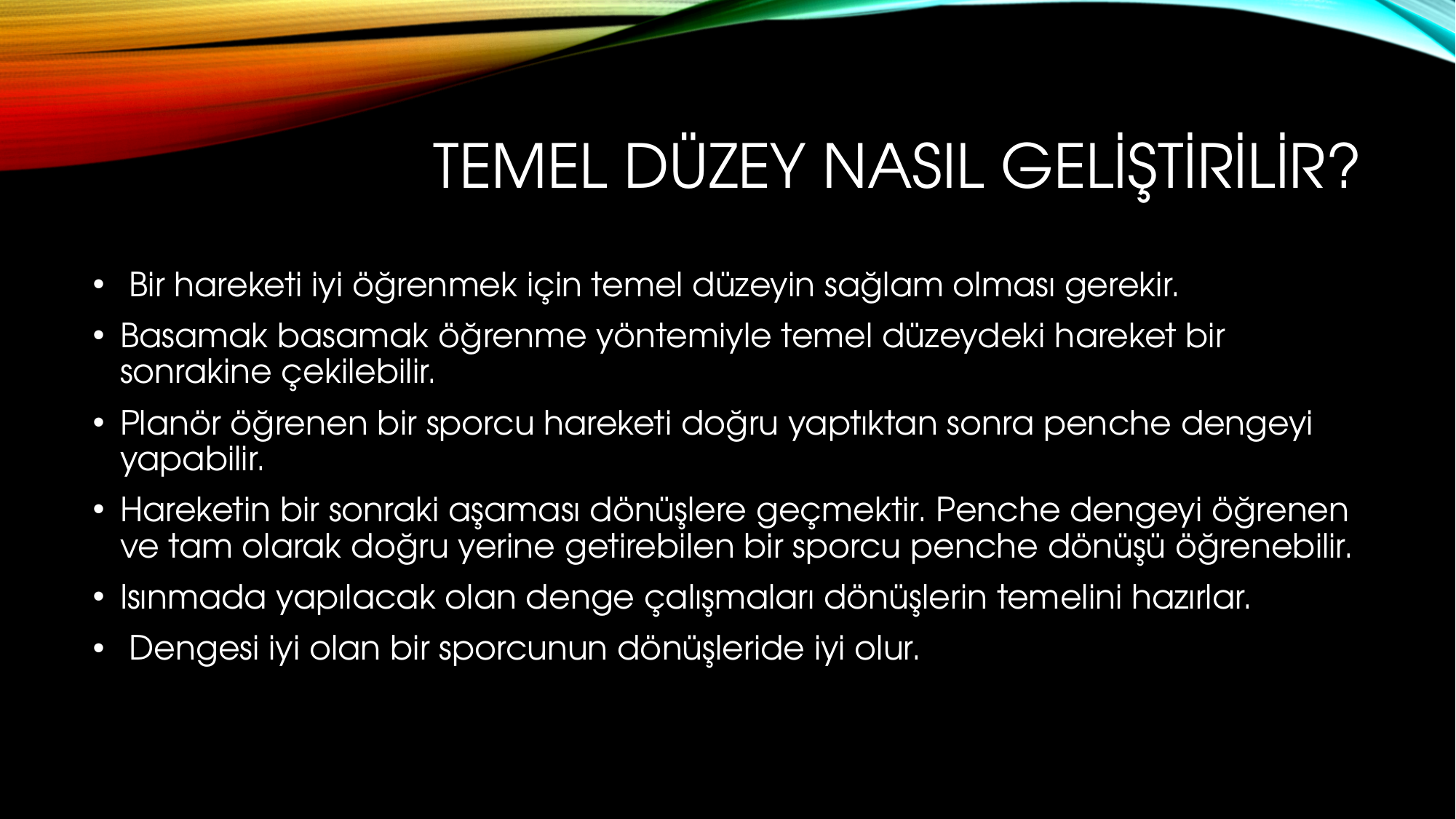

# Temel Düzey nasıl geliştirilir?
 Bir hareketi iyi öğrenmek için temel düzeyin sağlam olması gerekir.
Basamak basamak öğrenme yöntemiyle temel düzeydeki hareket bir sonrakine çekilebilir.
Planör öğrenen bir sporcu hareketi doğru yaptıktan sonra penche dengeyi yapabilir.
Hareketin bir sonraki aşaması dönüşlere geçmektir. Penche dengeyi öğrenen ve tam olarak doğru yerine getirebilen bir sporcu penche dönüşü öğrenebilir.
Isınmada yapılacak olan denge çalışmaları dönüşlerin temelini hazırlar.
 Dengesi iyi olan bir sporcunun dönüşleride iyi olur.